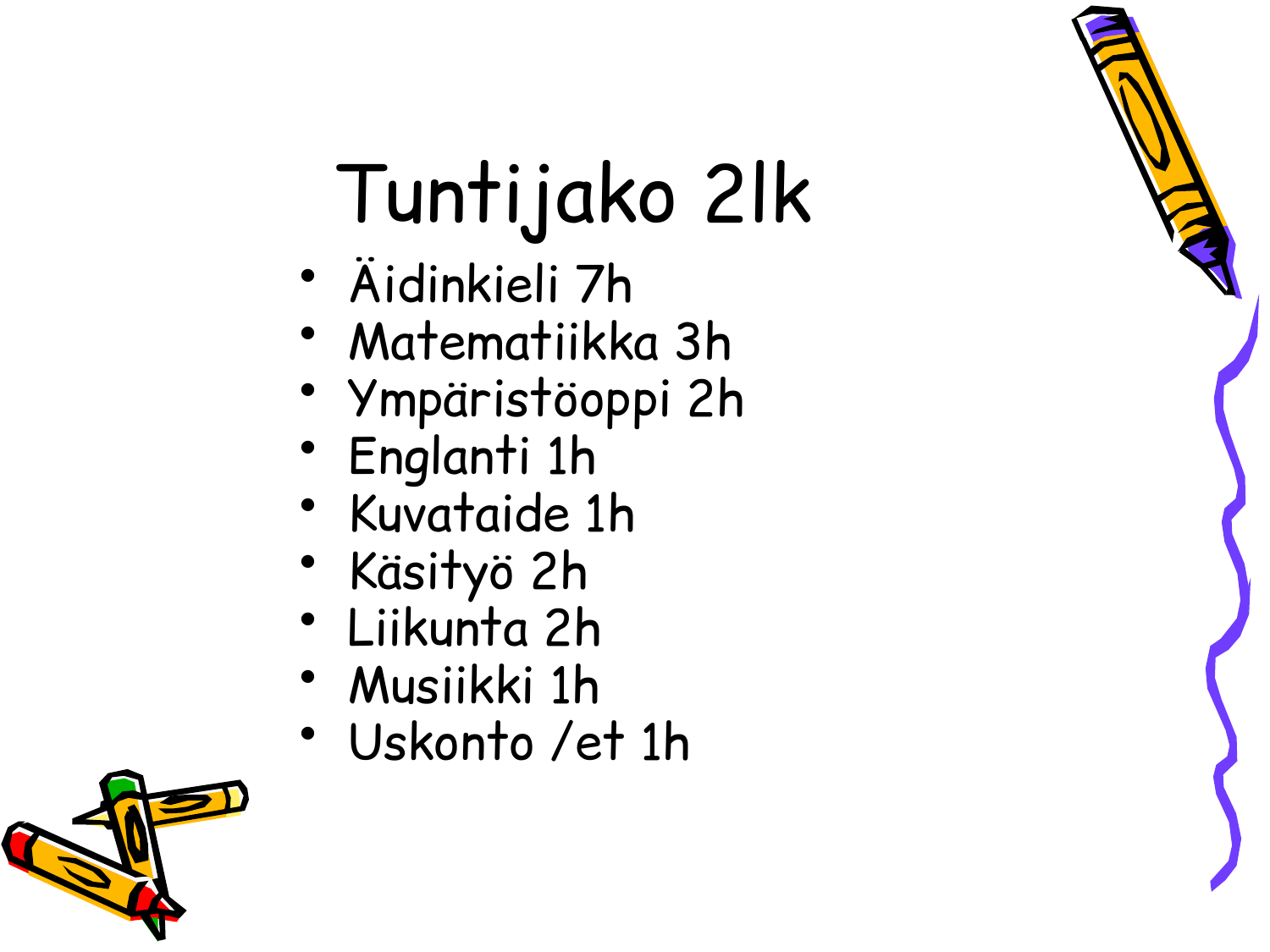

# Tuntijako 2lk
Äidinkieli 7h
Matematiikka 3h
Ympäristöoppi 2h
Englanti 1h
Kuvataide 1h
Käsityö 2h
Liikunta 2h
Musiikki 1h
Uskonto /et 1h